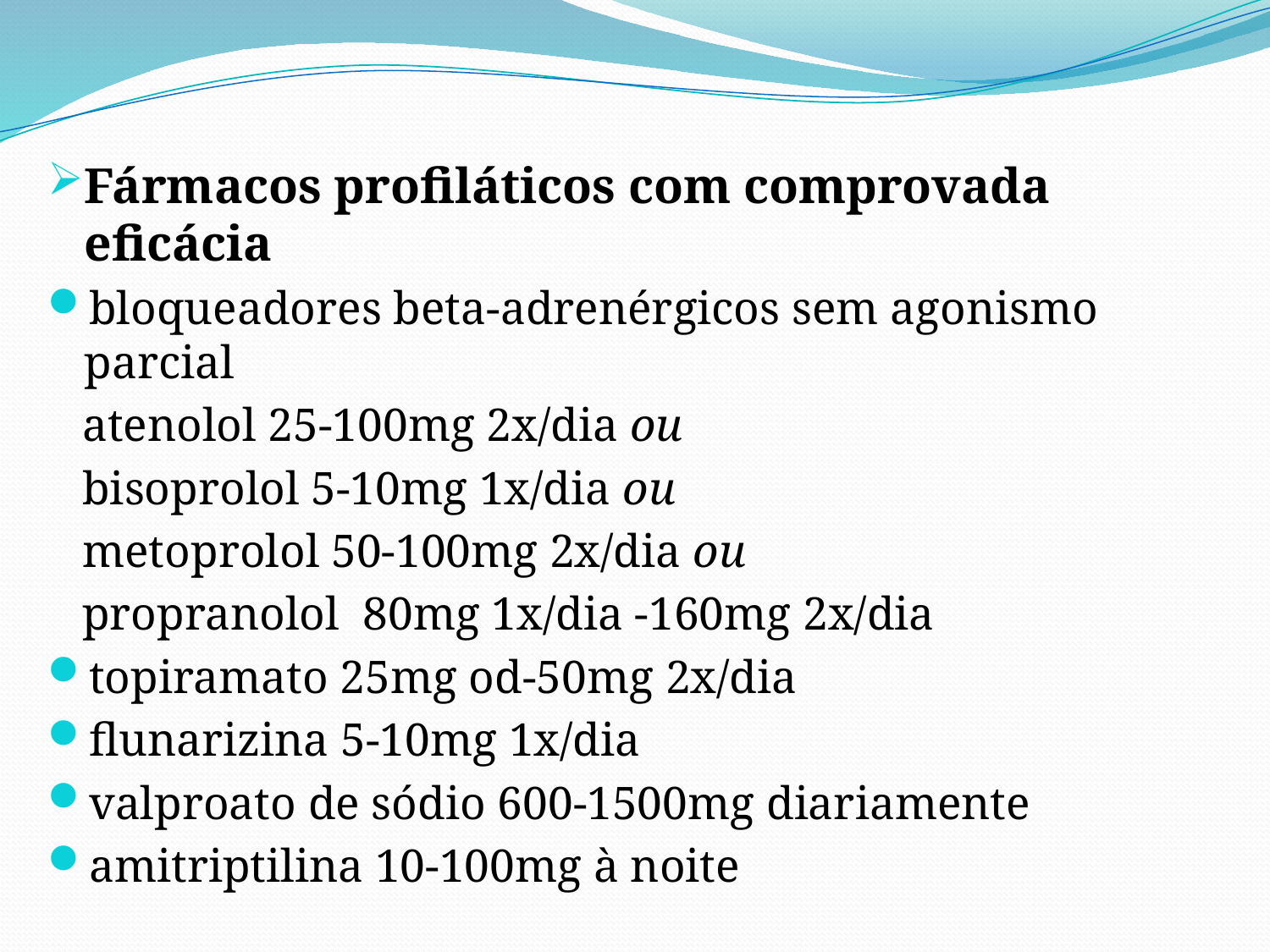

Fármacos profiláticos com comprovada eficácia
bloqueadores beta-adrenérgicos sem agonismo parcial
   atenolol 25-100mg 2x/dia ou
   bisoprolol 5-10mg 1x/dia ou
   metoprolol 50-100mg 2x/dia ou
   propranolol  80mg 1x/dia -160mg 2x/dia
topiramato 25mg od-50mg 2x/dia
flunarizina 5-10mg 1x/dia
valproato de sódio 600-1500mg diariamente
amitriptilina 10-100mg à noite